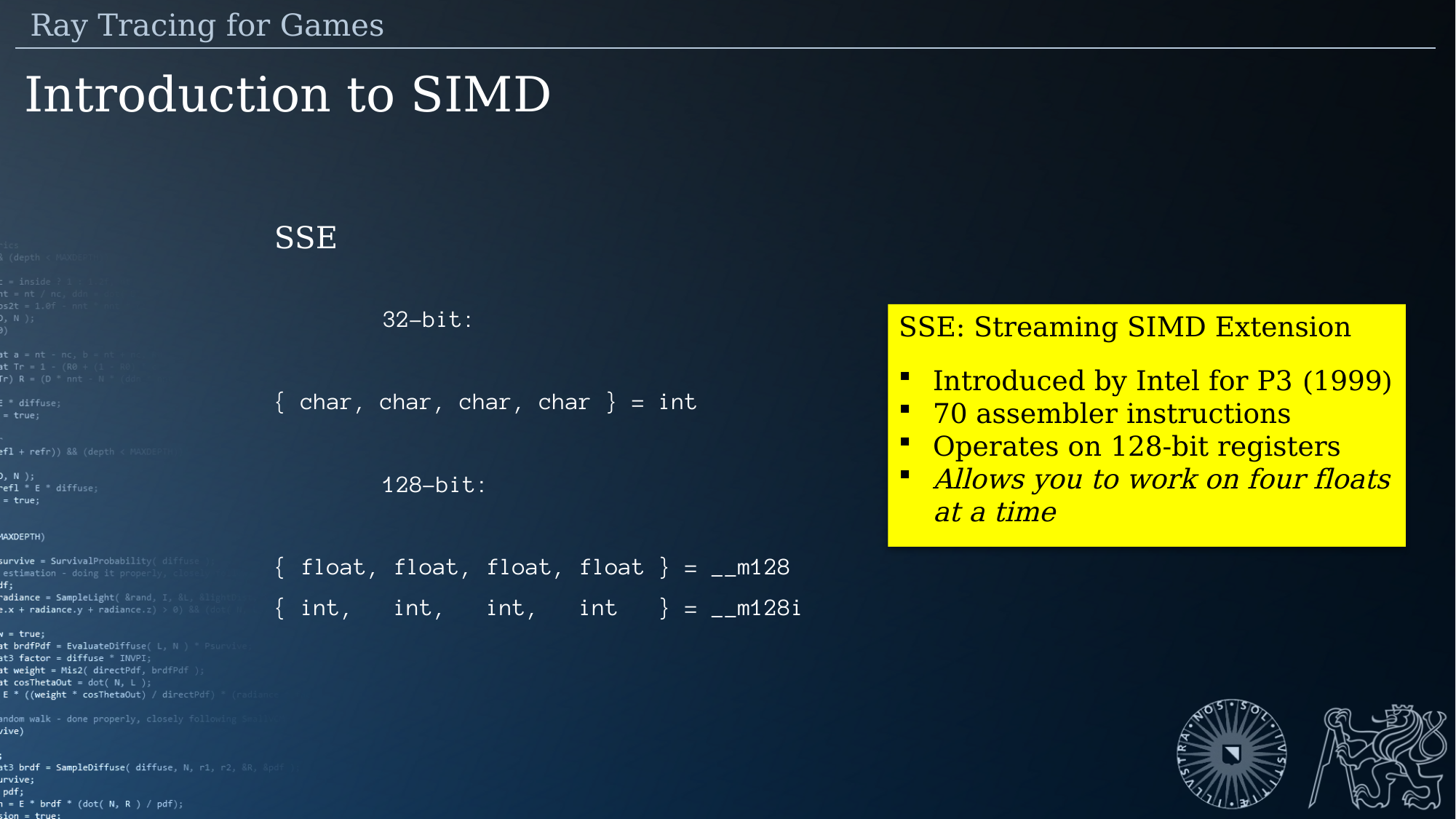

Ray Tracing for Games
Introduction to SIMD
SSE

	32-bit:

{ char, char, char, char } = int

	128-bit:

{ float, float, float, float } = __m128
{ int,   int,   int,   int   } = __m128i

SSE: Streaming SIMD Extension

Introduced by Intel for P3 (1999)
70 assembler instructions
Operates on 128-bit registers
Allows you to work on four floats at a time